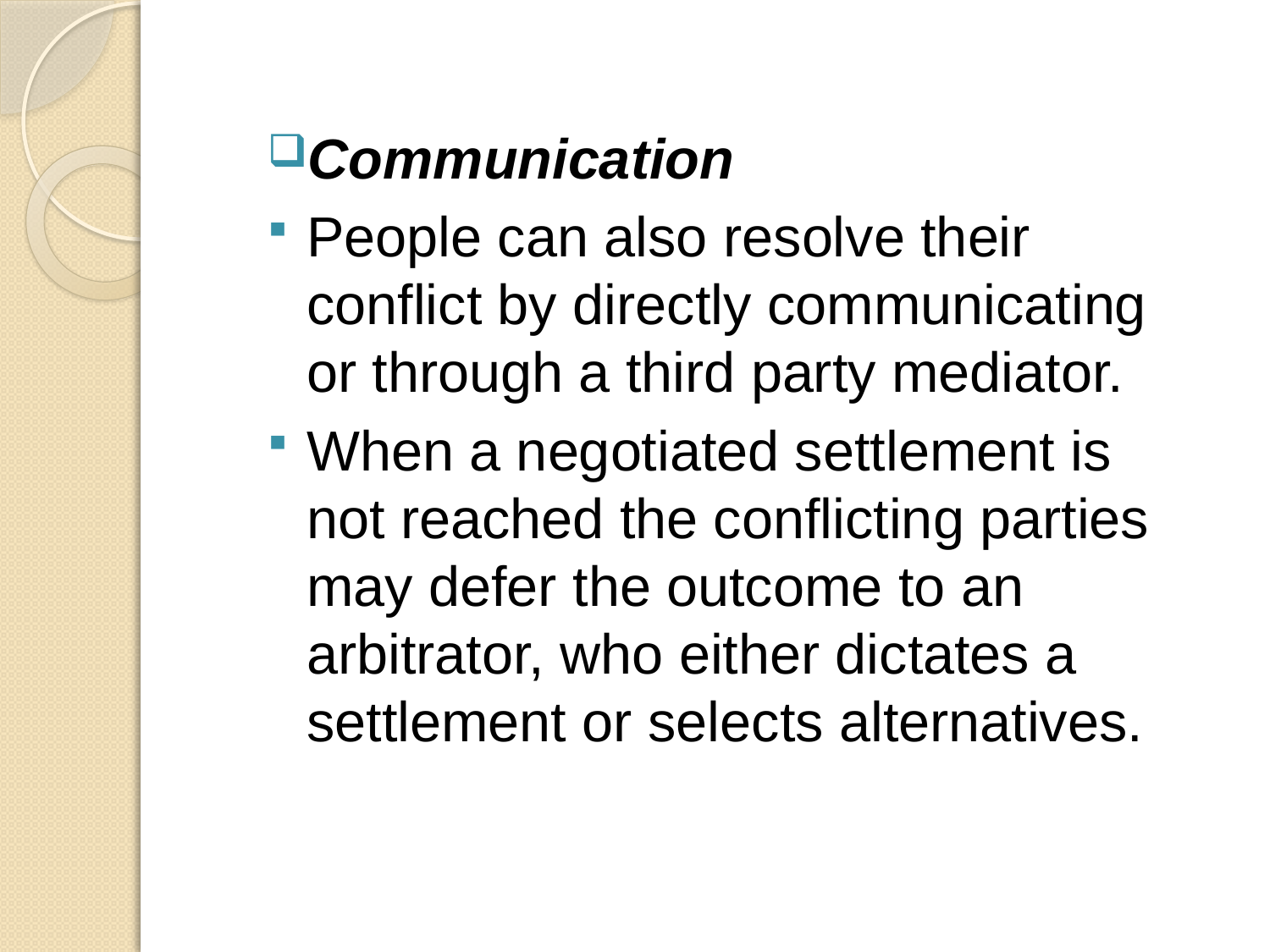

Communication
People can also resolve their conflict by directly communicating or through a third party mediator.
When a negotiated settlement is not reached the conflicting parties may defer the outcome to an arbitrator, who either dictates a settlement or selects alternatives.